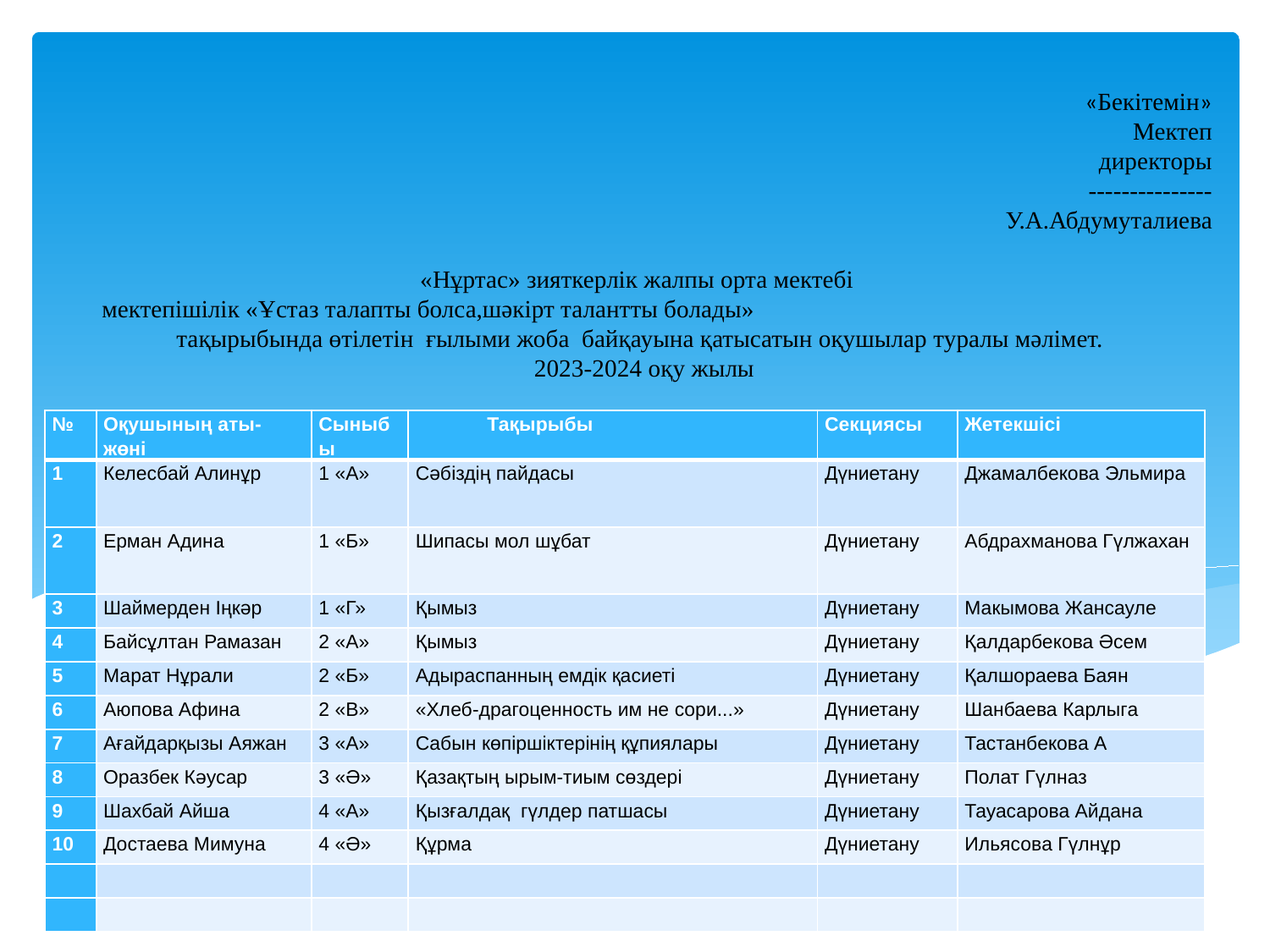

«Бекітемін»
                                                                                                                                                                            Мектеп директоры
                                                                                                                                                        --------------- У.А.Абдумуталиева

«Нұртас» зияткерлік жалпы орта мектебі
мектепішілік «Ұстаз талапты болса,шәкірт талантты болады»                                                                      тақырыбында өтілетін  ғылыми жоба  байқауына қатысатын оқушылар туралы мәлімет.
                                                                            2023-2024 оқу жылы

| № | Оқушының аты-жөні | Сыныбы | Тақырыбы | Секциясы | Жетекшісі |
| --- | --- | --- | --- | --- | --- |
| 1 | Келесбай Алинұр | 1 «А» | Сәбіздің пайдасы | Дүниетану | Джамалбекова Эльмира |
| 2 | Ерман Адина | 1 «Б» | Шипасы мол шұбат | Дүниетану | Абдрахманова Гүлжахан |
| 3 | Шаймерден Іңкәр | 1 «Г» | Қымыз | Дүниетану | Макымова Жансауле |
| 4 | Байсұлтан Рамазан | 2 «А» | Қымыз | Дүниетану | Қалдарбекова Әсем |
| 5 | Марат Нұрали | 2 «Б» | Адыраспанның емдік қасиеті | Дүниетану | Қалшораева Баян |
| 6 | Аюпова Афина | 2 «В» | «Хлеб-драгоценность им не сори...» | Дүниетану | Шанбаева Карлыга |
| 7 | Ағайдарқызы Аяжан | 3 «А» | Сабын көпіршіктерінің құпиялары | Дүниетану | Тастанбекова А |
| 8 | Оразбек Кәусар | 3 «Ә» | Қазақтың ырым-тиым сөздері | Дүниетану | Полат Гүлназ |
| 9 | Шахбай Айша | 4 «А» | Қызғалдақ гүлдер патшасы | Дүниетану | Тауасарова Айдана |
| 10 | Достаева Мимуна | 4 «Ә» | Құрма | Дүниетану | Ильясова Гүлнұр |
|  |  |  |  |  |  |
|  |  |  |  |  |  |